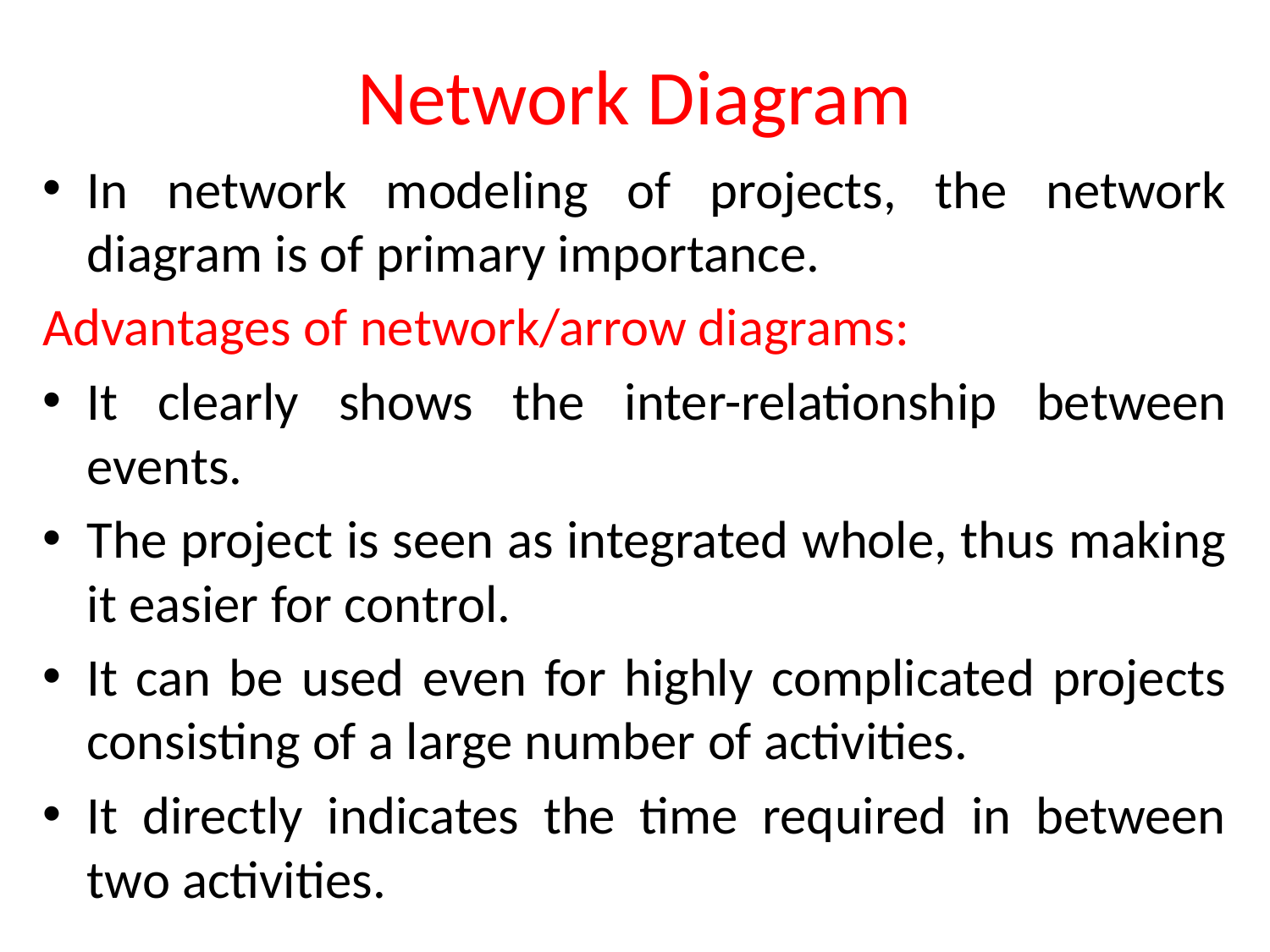

# Network Diagram
In network modeling of projects, the network diagram is of primary importance.
Advantages of network/arrow diagrams:
It clearly shows the inter-relationship between events.
The project is seen as integrated whole, thus making it easier for control.
It can be used even for highly complicated projects consisting of a large number of activities.
It directly indicates the time required in between two activities.